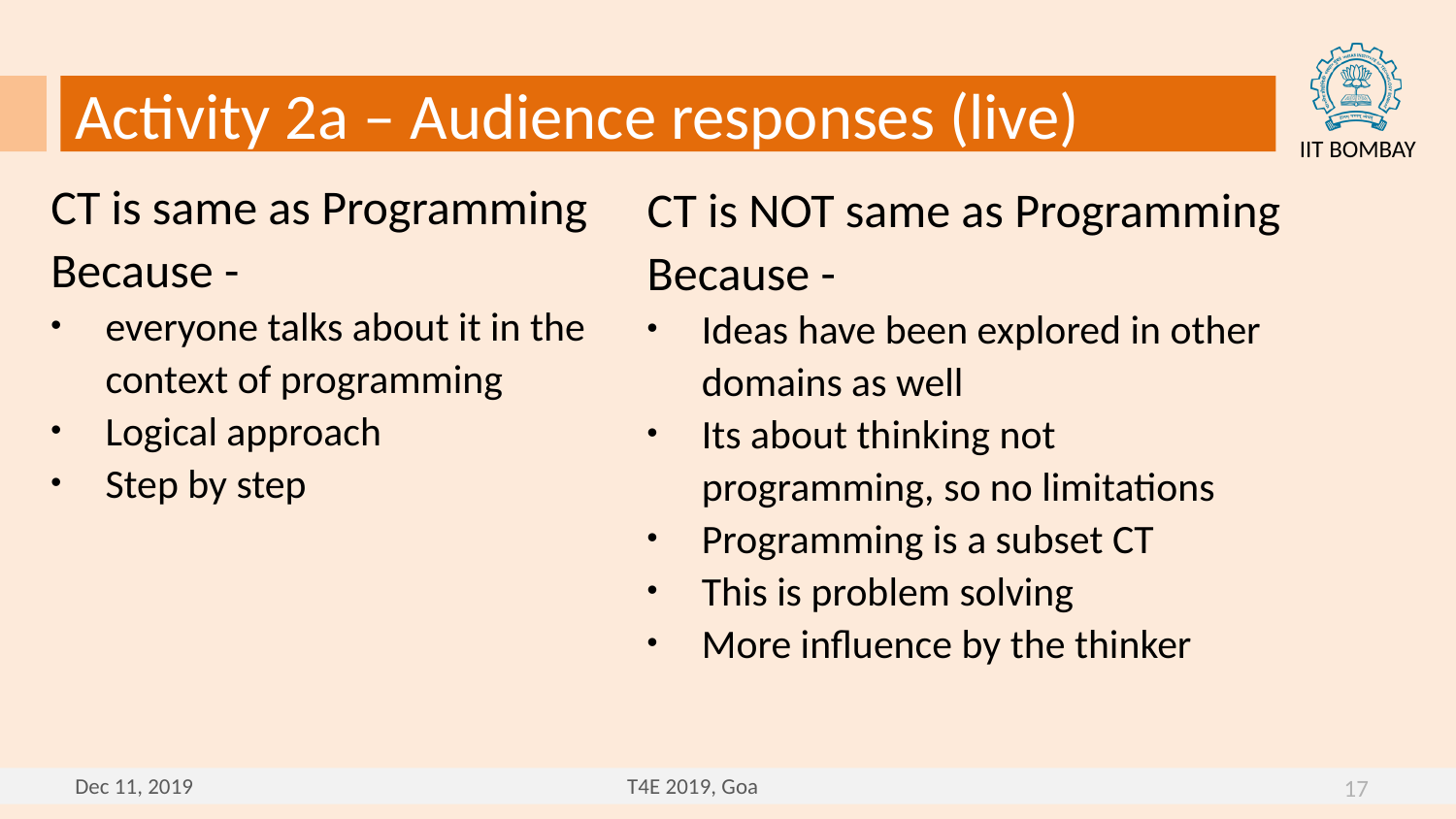

Activity 2a – Audience responses (live)
CT is same as Programming
Because -
everyone talks about it in the context of programming
Logical approach
Step by step

CT is NOT same as Programming
Because -
Ideas have been explored in other domains as well
Its about thinking not programming, so no limitations
Programming is a subset CT
This is problem solving
More influence by the thinker

17